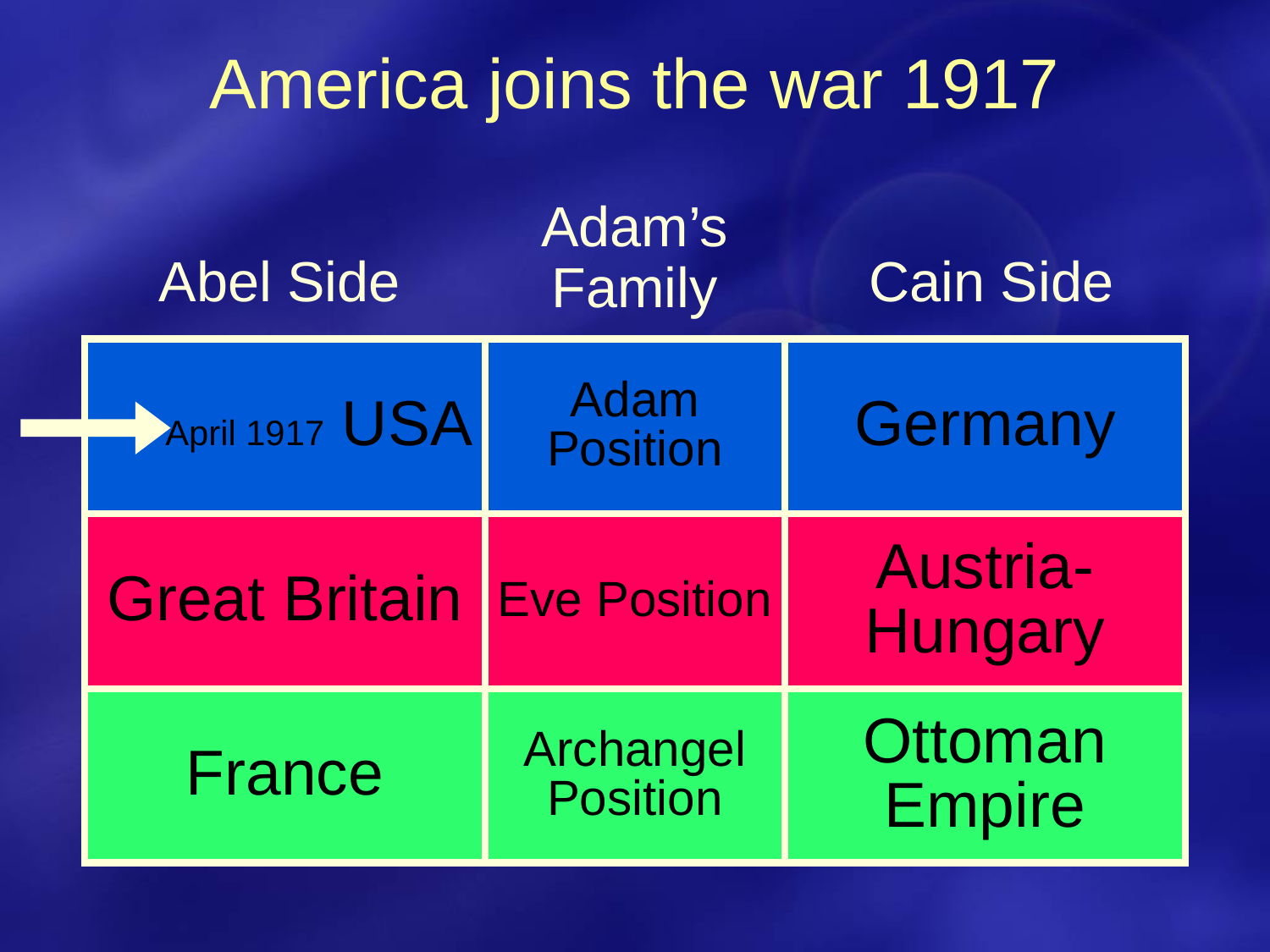

America joins the war 1917
Adam’s Family
Abel Side
Cain Side
| April 1917 USA | Adam Position | Germany |
| --- | --- | --- |
| Great Britain | Eve Position | Austria-Hungary |
| France | Archangel Position | Ottoman Empire |